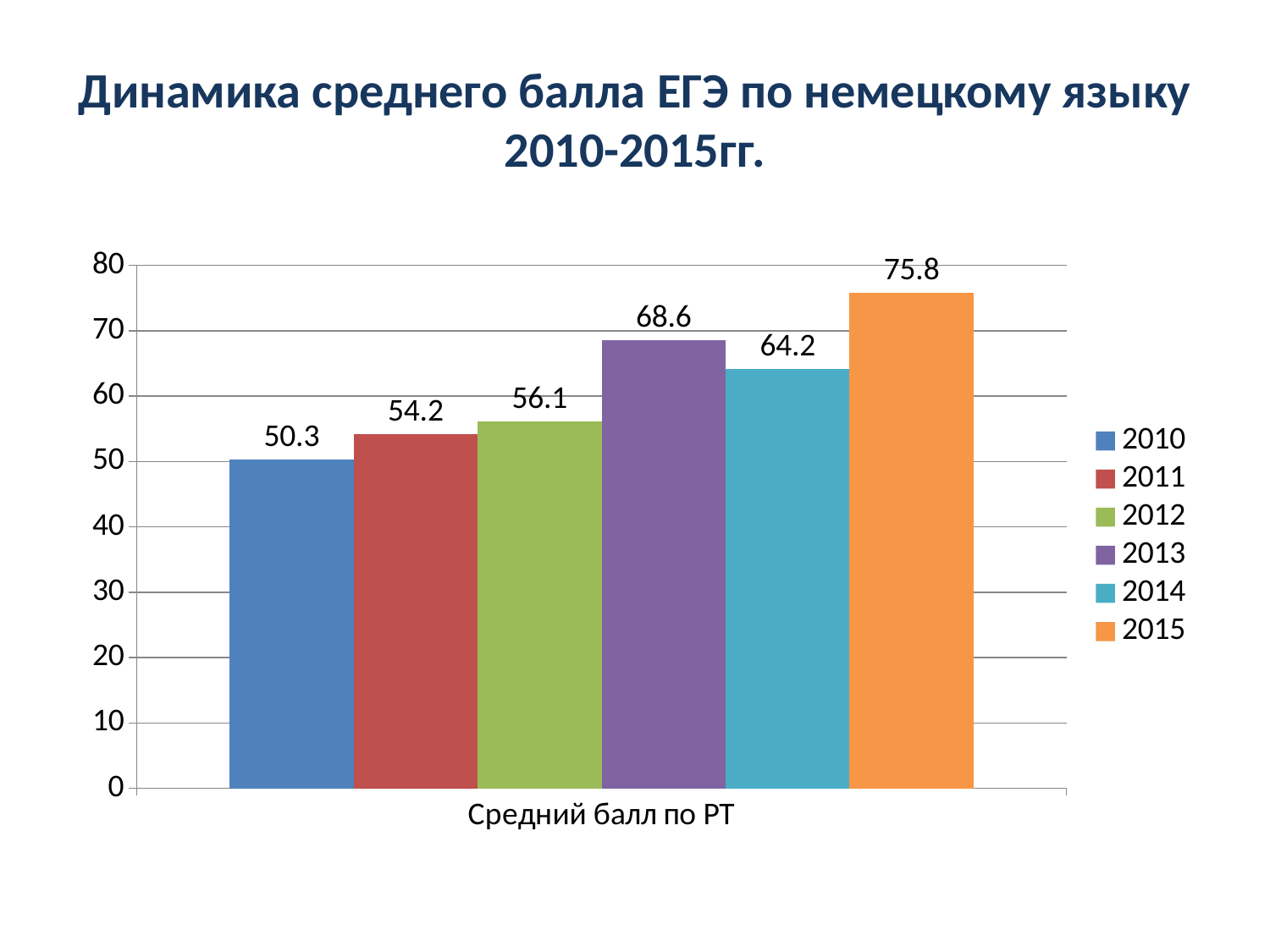

# Динамика среднего балла ЕГЭ по немецкому языку 2010-2015гг.

### Chart

| Category | 2010 | 2011 | 2012 | 2013 | 2014 | 2015 |
|---|---|---|---|---|---|---|
| Средний балл по РТ | 50.3 | 54.2 | 56.1 | 68.6 | 64.2 | 75.8 |